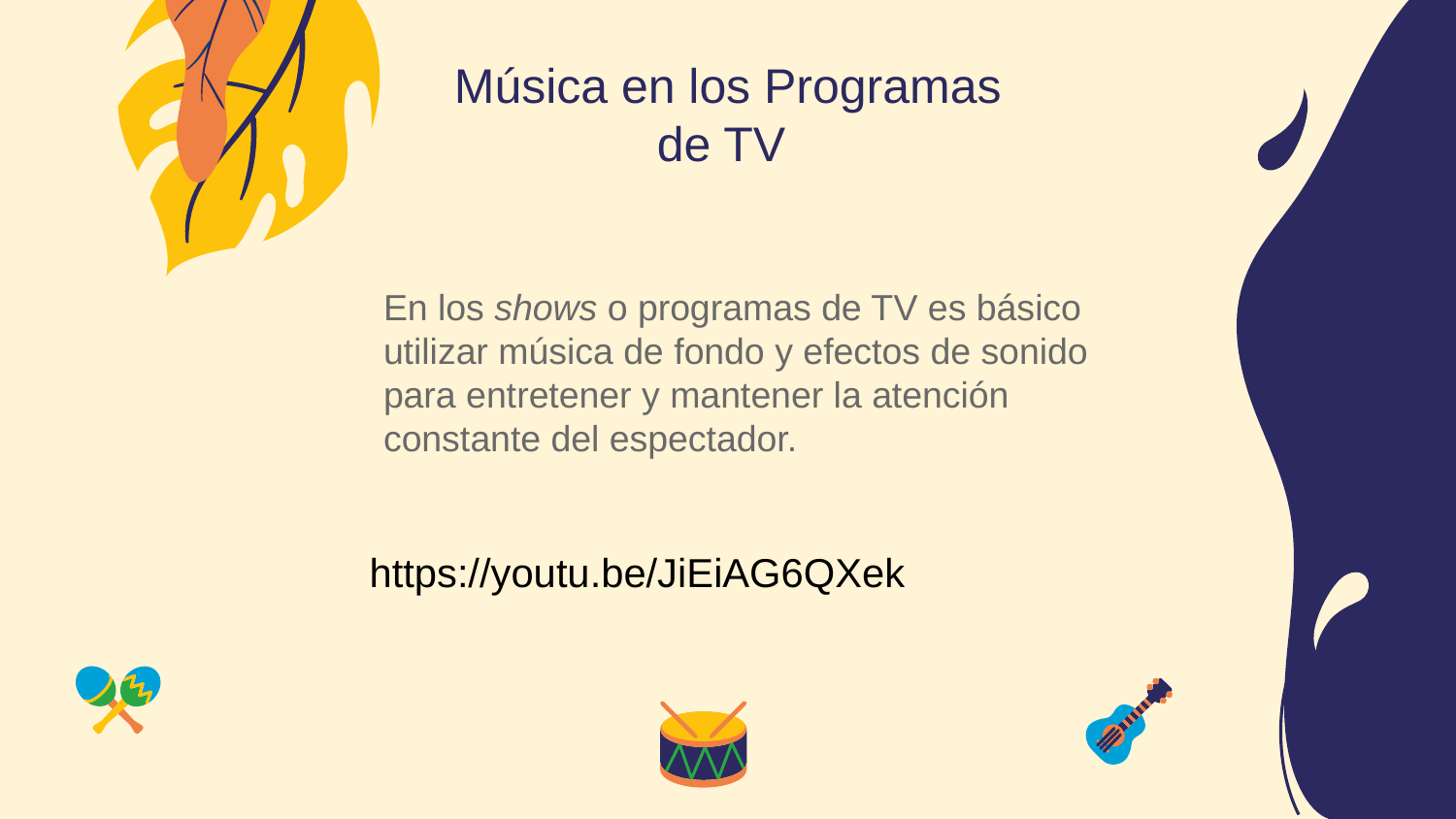

# Música en los Programas de TV
En los shows o programas de TV es básico utilizar música de fondo y efectos de sonido para entretener y mantener la atención constante del espectador.
https://youtu.be/JiEiAG6QXek